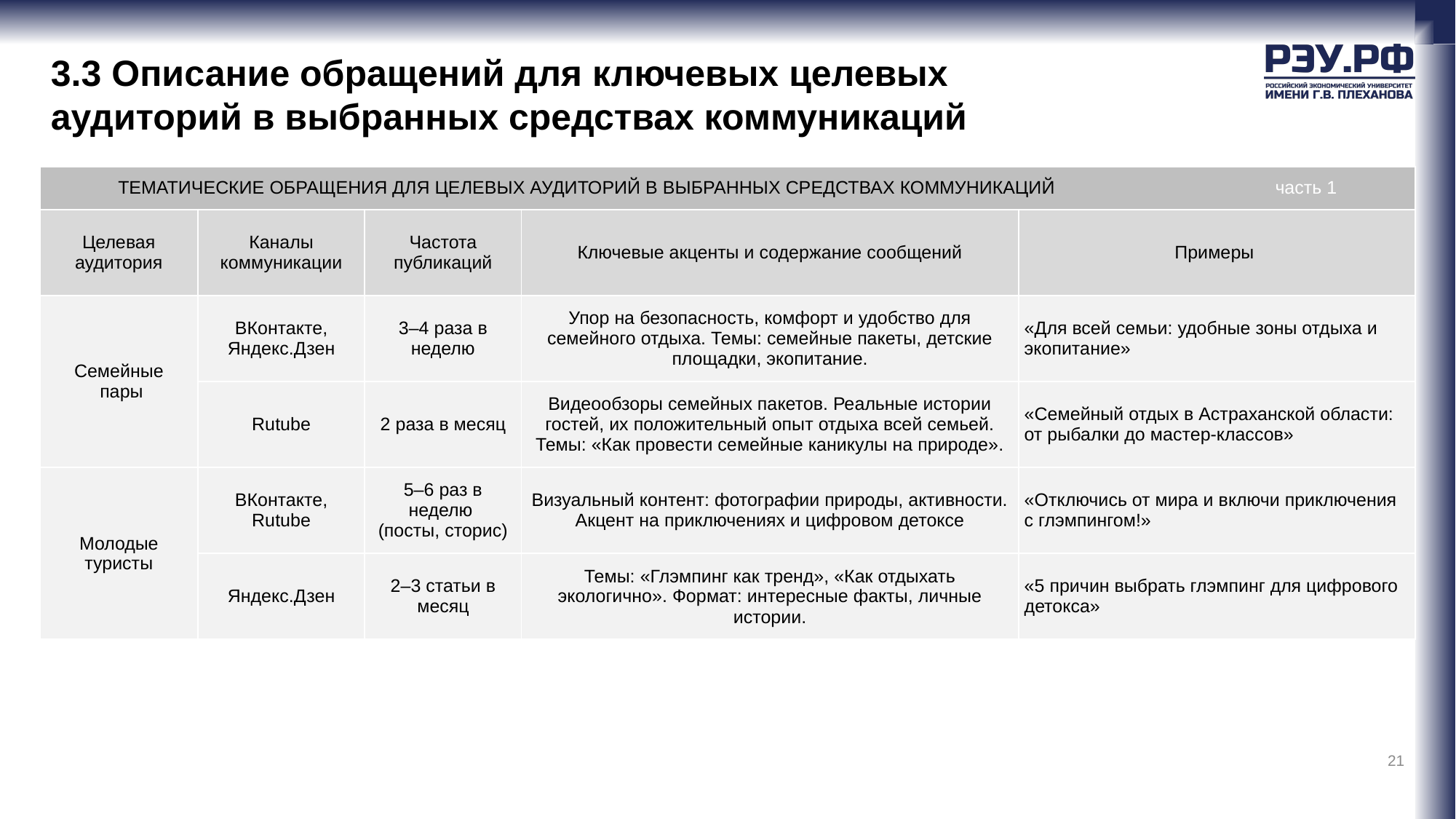

# 3.3 Описание обращений для ключевых целевых аудиторий в выбранных средствах коммуникаций
| ТЕМАТИЧЕСКИЕ ОБРАЩЕНИЯ ДЛЯ ЦЕЛЕВЫХ АУДИТОРИЙ В ВЫБРАННЫХ СРЕДСТВАХ КОММУНИКАЦИЙ часть 1 |  |  |  |  |
| --- | --- | --- | --- | --- |
| Целевая аудитория | Каналы коммуникации | Частота публикаций | Ключевые акценты и содержание сообщений | Примеры |
| Семейные пары | ВКонтакте, Яндекс.Дзен | 3–4 раза в неделю | Упор на безопасность, комфорт и удобство для семейного отдыха. Темы: семейные пакеты, детские площадки, экопитание. | «Для всей семьи: удобные зоны отдыха и экопитание» |
|  | Rutube | 2 раза в месяц | Видеообзоры семейных пакетов. Реальные истории гостей, их положительный опыт отдыха всей семьей. Темы: «Как провести семейные каникулы на природе». | «Семейный отдых в Астраханской области: от рыбалки до мастер-классов» |
| Молодые туристы | ВКонтакте, Rutube | 5–6 раз в неделю (посты, сторис) | Визуальный контент: фотографии природы, активности. Акцент на приключениях и цифровом детоксе | «Отключись от мира и включи приключения с глэмпингом!» |
|  | Яндекс.Дзен | 2–3 статьи в месяц | Темы: «Глэмпинг как тренд», «Как отдыхать экологично». Формат: интересные факты, личные истории. | «5 причин выбрать глэмпинг для цифрового детокса» |
21